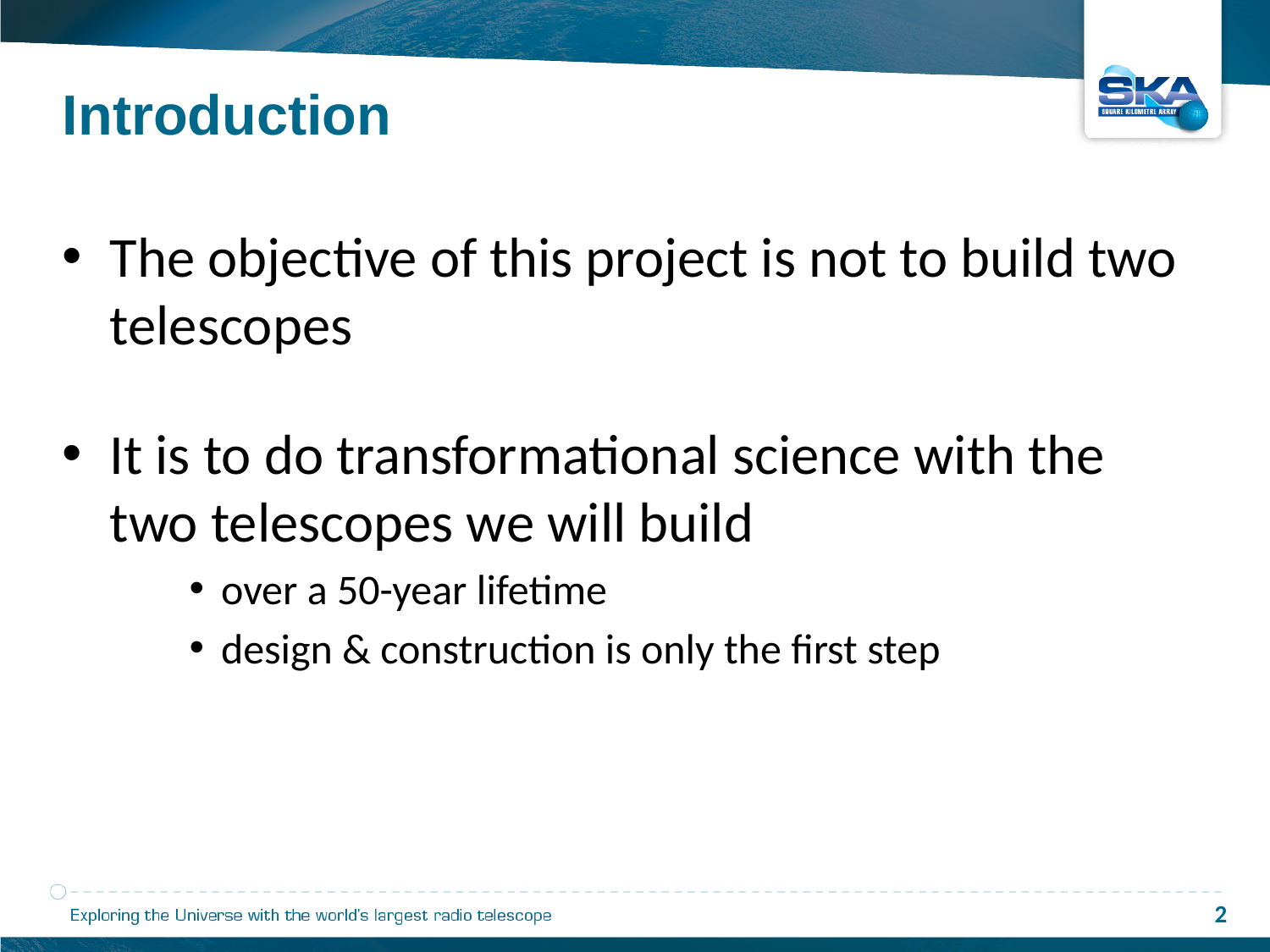

Introduction
The objective of this project is not to build two telescopes

It is to do transformational science with the two telescopes we will build
over a 50-year lifetime
design & construction is only the first step